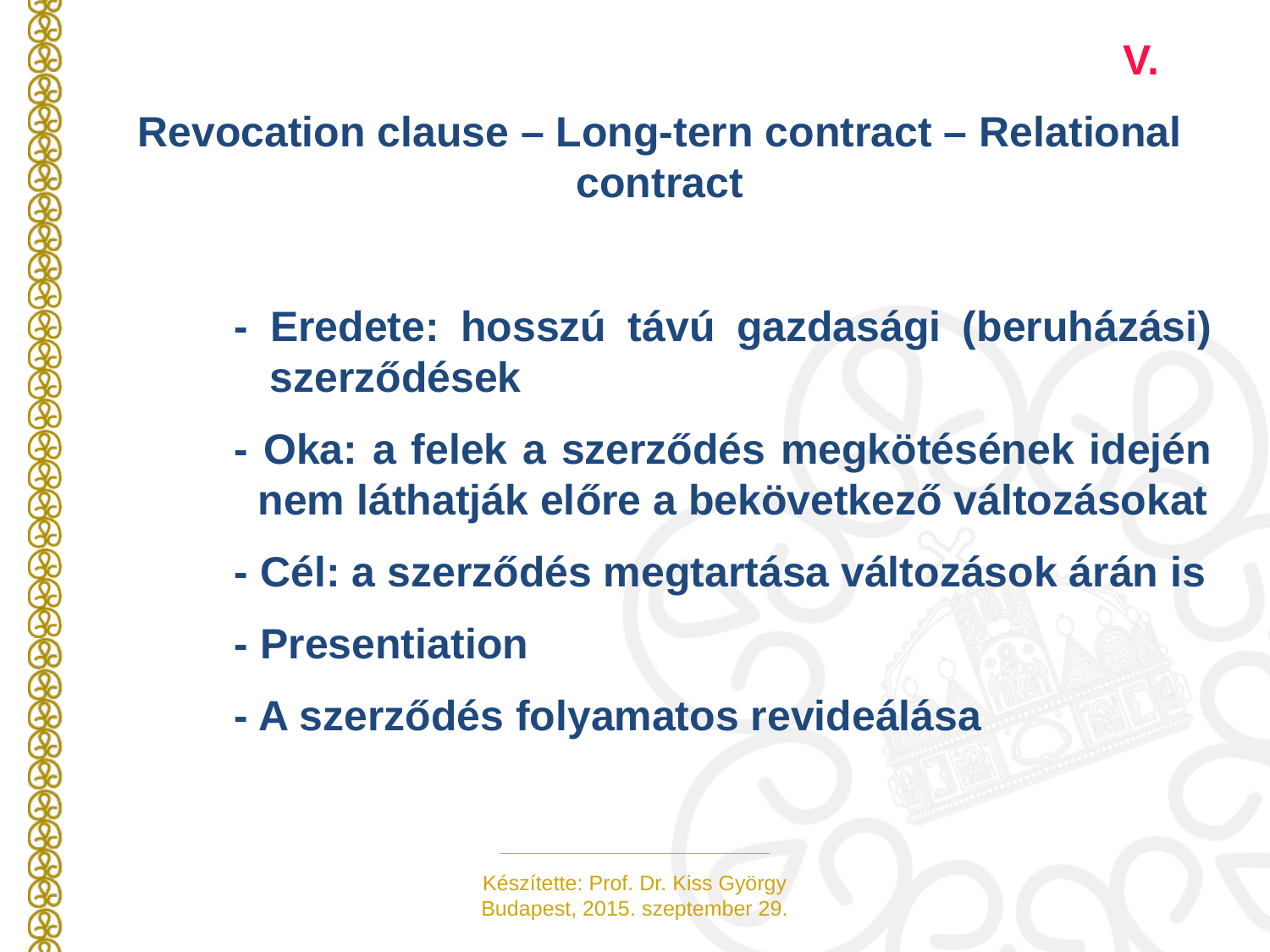

V.
Revocation clause – Long-tern contract – Relational contract

	- Eredete: hosszú távú gazdasági (beruházási) 	   szerződések
	- Oka: a felek a szerződés megkötésének idején 	  nem láthatják előre a bekövetkező változásokat
	- Cél: a szerződés megtartása változások árán is
	- Presentiation
	- A szerződés folyamatos revideálása